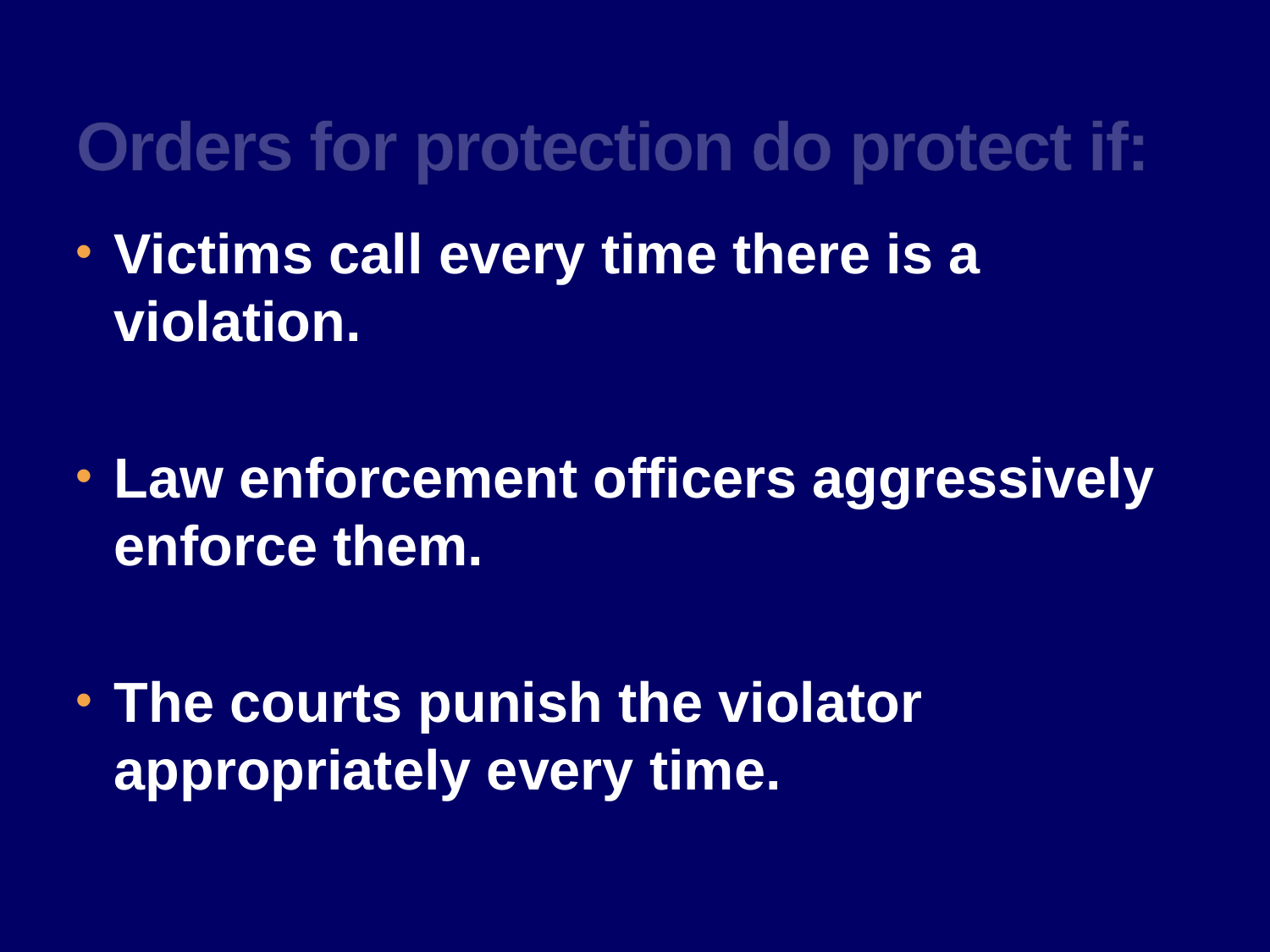

# Orders for protection do protect if:
Victims call every time there is a violation.

Law enforcement officers aggressively enforce them.

The courts punish the violator appropriately every time.